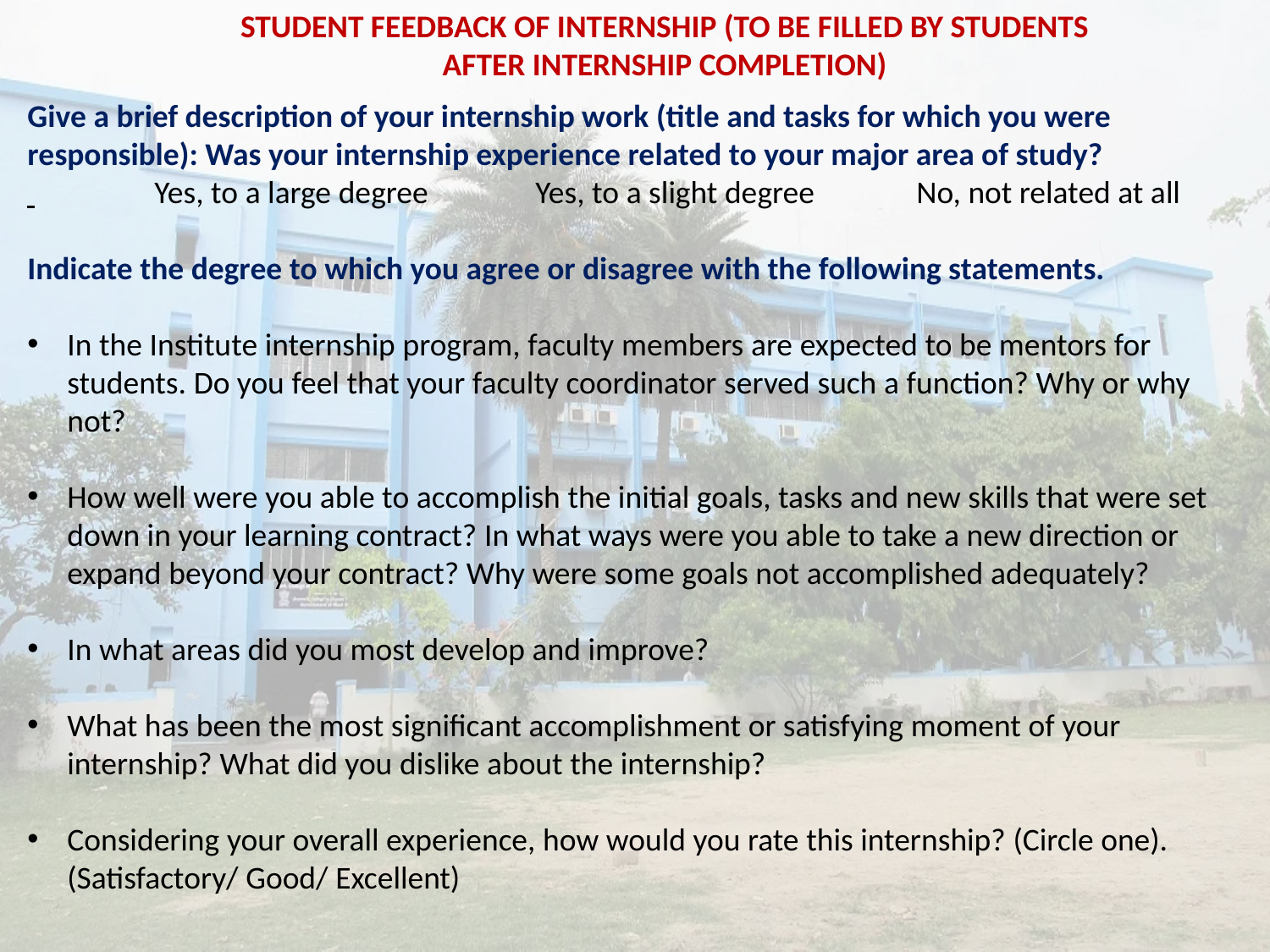

STUDENT FEEDBACK OF INTERNSHIP (TO BE FILLED BY STUDENTS AFTER INTERNSHIP COMPLETION)
Give a brief description of your internship work (title and tasks for which you were responsible): Was your internship experience related to your major area of study?
 	Yes, to a large degree	Yes, to a slight degree	No, not related at all

Indicate the degree to which you agree or disagree with the following statements.

In the Institute internship program, faculty members are expected to be mentors for students. Do you feel that your faculty coordinator served such a function? Why or why not?

How well were you able to accomplish the initial goals, tasks and new skills that were set down in your learning contract? In what ways were you able to take a new direction or expand beyond your contract? Why were some goals not accomplished adequately?

In what areas did you most develop and improve?

What has been the most significant accomplishment or satisfying moment of your internship? What did you dislike about the internship?

Considering your overall experience, how would you rate this internship? (Circle one). (Satisfactory/ Good/ Excellent)